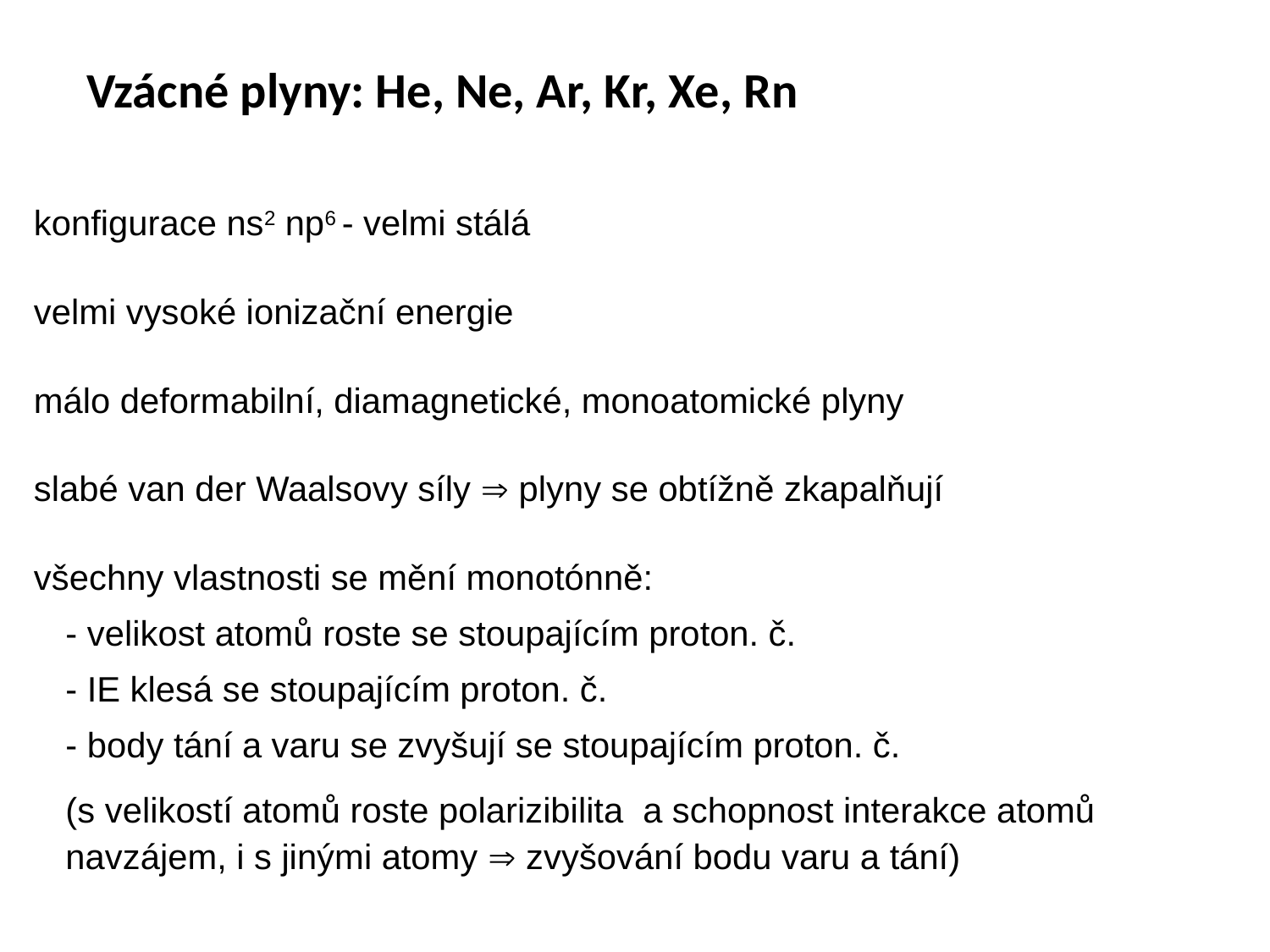

Vzácné plyny: He, Ne, Ar, Kr, Xe, Rn
konfigurace ns2 np6 - velmi stálá

velmi vysoké ionizační energie

málo deformabilní, diamagnetické, monoatomické plyny

slabé van der Waalsovy síly ⇒ plyny se obtížně zkapalňují

všechny vlastnosti se mění monotónně:
	- velikost atomů roste se stoupajícím proton. č.
	- IE klesá se stoupajícím proton. č.
	- body tání a varu se zvyšují se stoupajícím proton. č.
	(s velikostí atomů roste polarizibilita  a schopnost interakce atomů navzájem, i s jinými atomy ⇒ zvyšování bodu varu a tání)